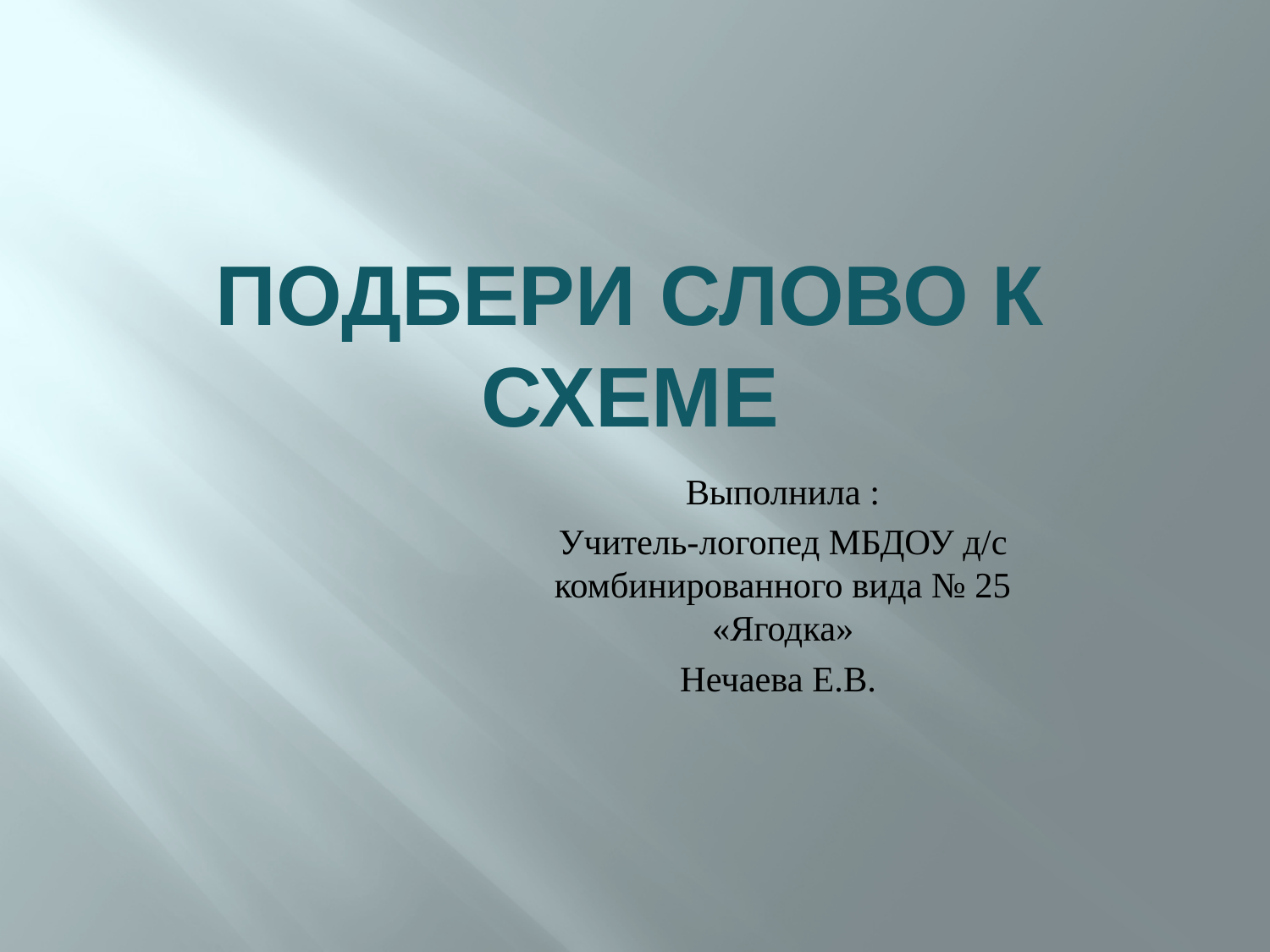

# Подбери слово к схеме
Выполнила :
Учитель-логопед МБДОУ д/с комбинированного вида № 25 «Ягодка»
Нечаева Е.В.